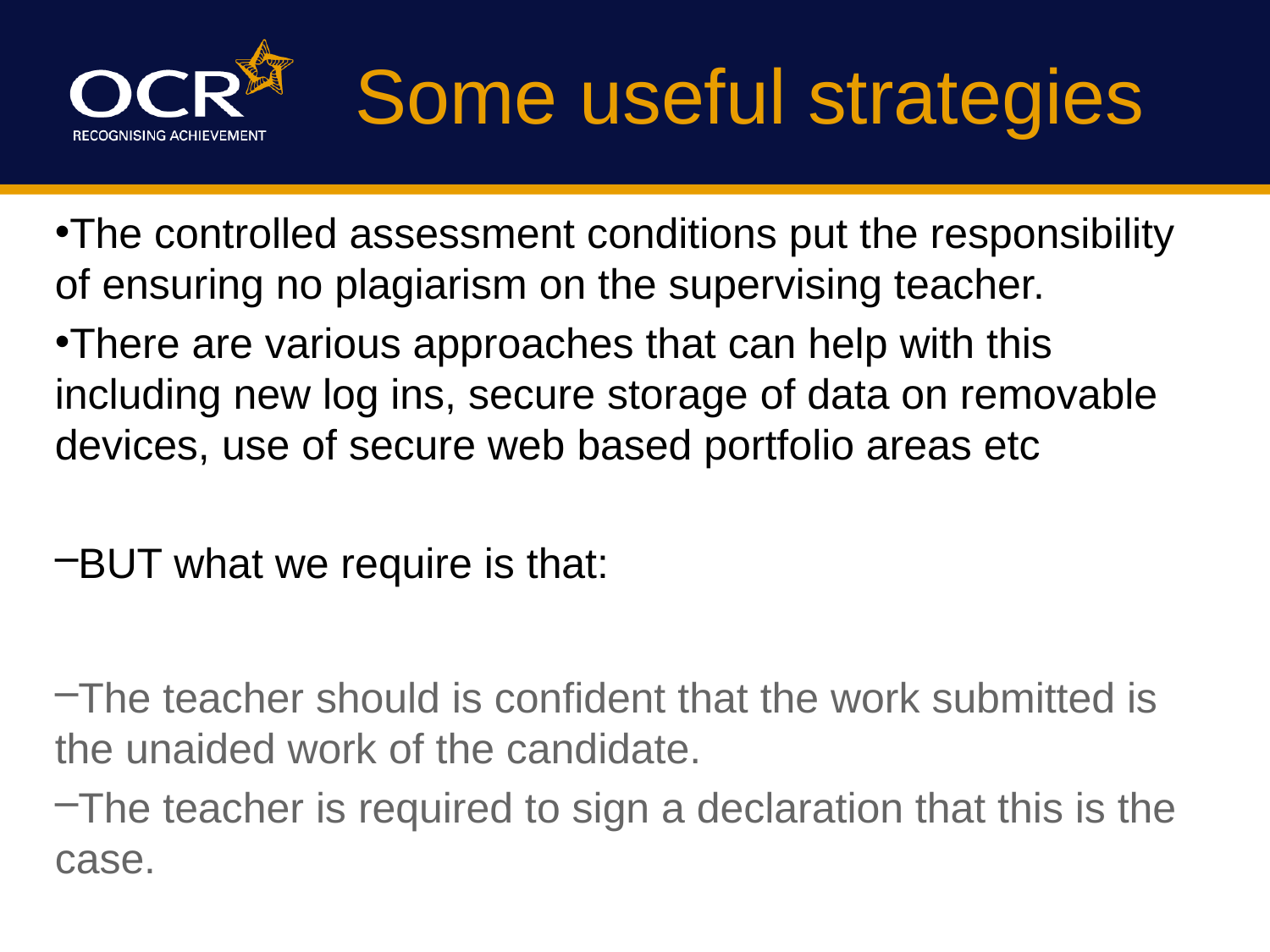

# Some useful strategies
The controlled assessment conditions put the responsibility of ensuring no plagiarism on the supervising teacher.
There are various approaches that can help with this including new log ins, secure storage of data on removable devices, use of secure web based portfolio areas etc

BUT what we require is that:

The teacher should is confident that the work submitted is the unaided work of the candidate.
The teacher is required to sign a declaration that this is the case.